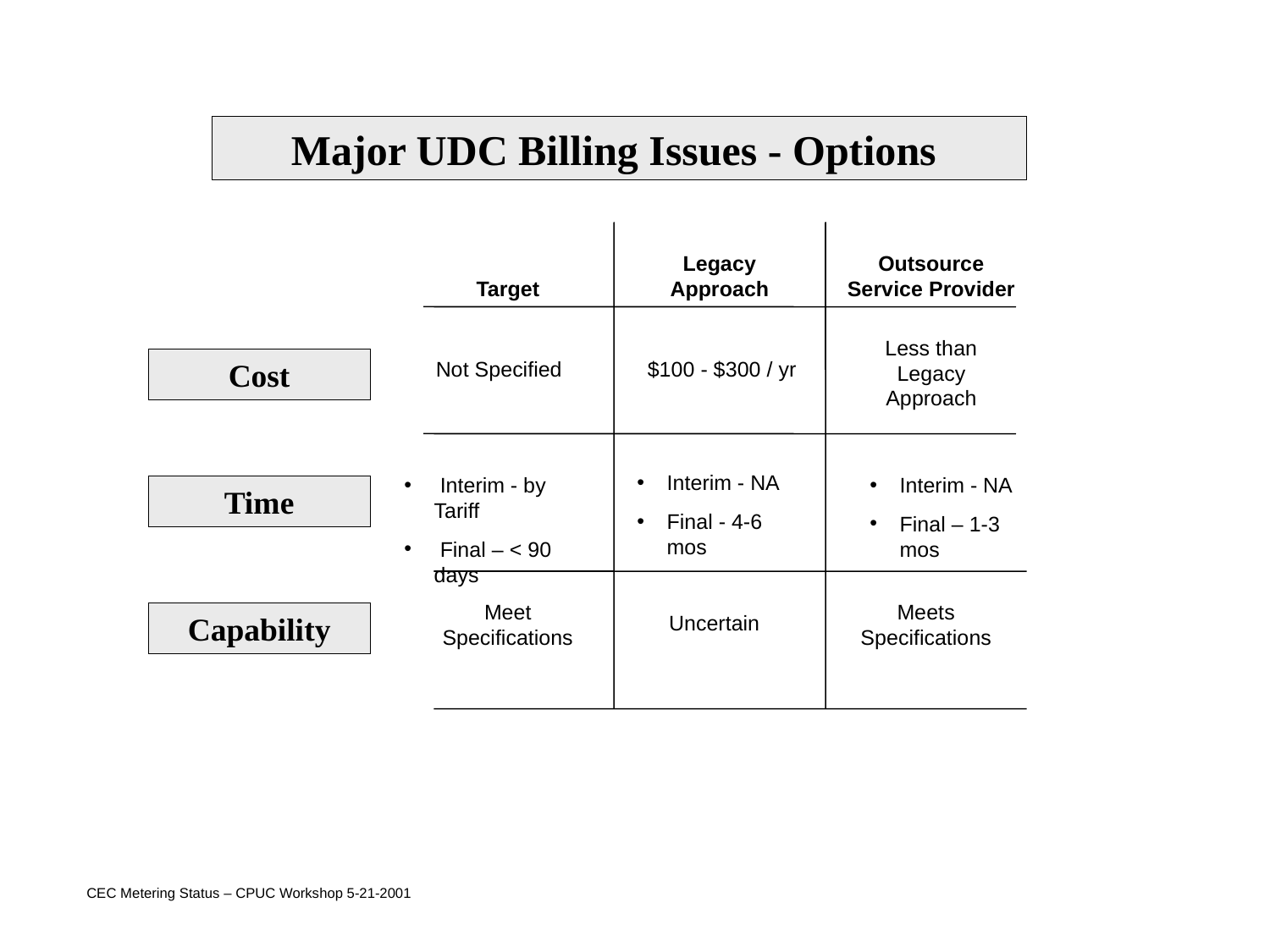

Major UDC Billing Issues - Options

Legacy Approach
Outsource Service Provider
Target

Less than Legacy Approach
Cost
Not Specified
$100 - $300 / yr

Interim - NA
Final - 4-6 mos
 Interim - by Tariff
 Final – < 90 days
Interim - NA
Final – 1-3 mos
Time

Meet Specifications
Meets Specifications
Capability
Uncertain

CEC Metering Status – CPUC Workshop 5-21-2001